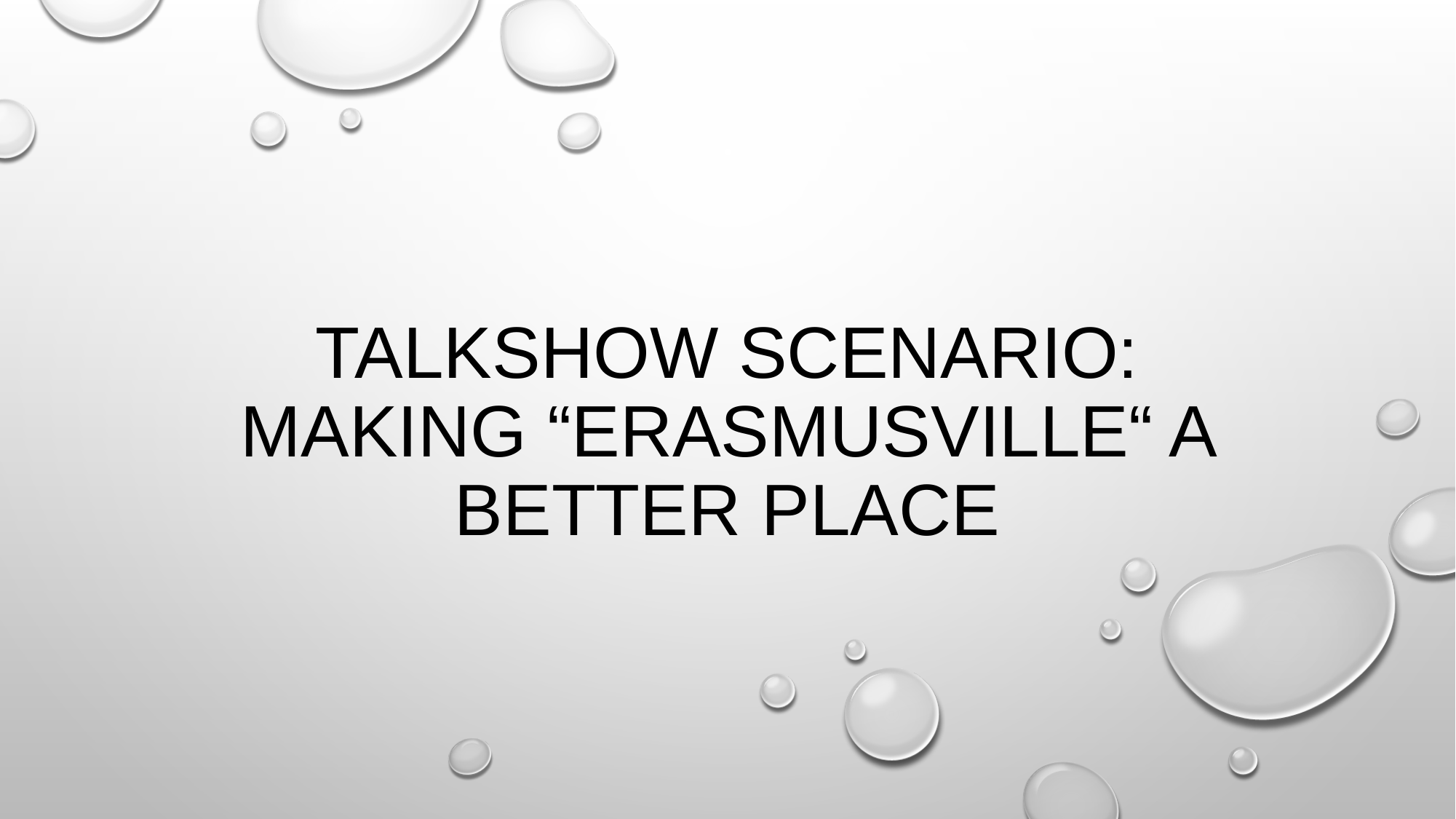

# Talkshow Scenario: Making “Erasmusville“ a better place